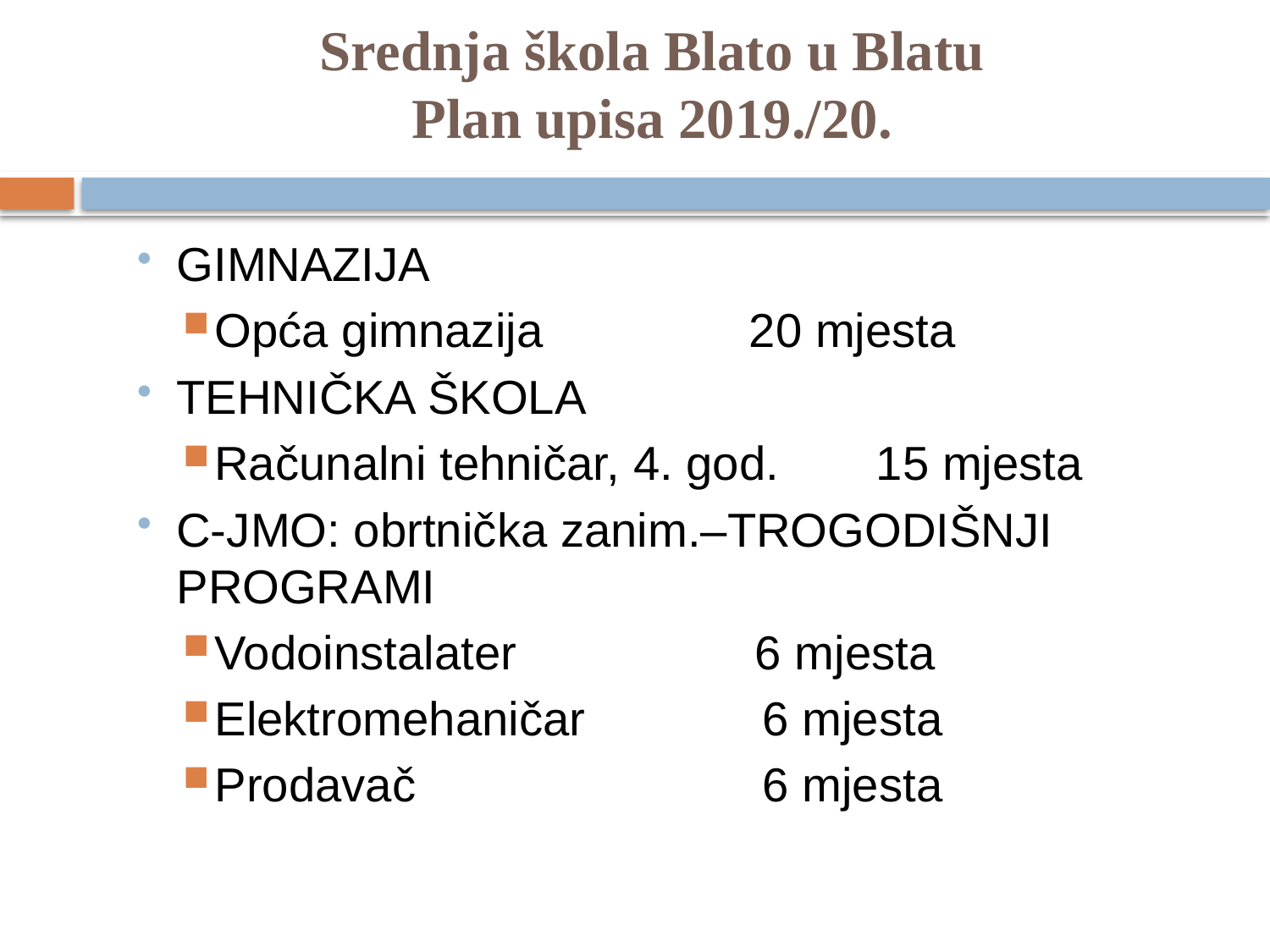

Srednja škola Blato u Blatu
Plan upisa 2019./20.

GIMNAZIJA
Opća gimnazija		  20 mjesta
TEHNIČKA ŠKOLA
Računalni tehničar, 4. god.	  15 mjesta
C-JMO: obrtnička zanim.–TROGODIŠNJI PROGRAMI
Vodoinstalater	            6 mjesta
Elektromehaničar		   6 mjesta
Prodavač			   6 mjesta